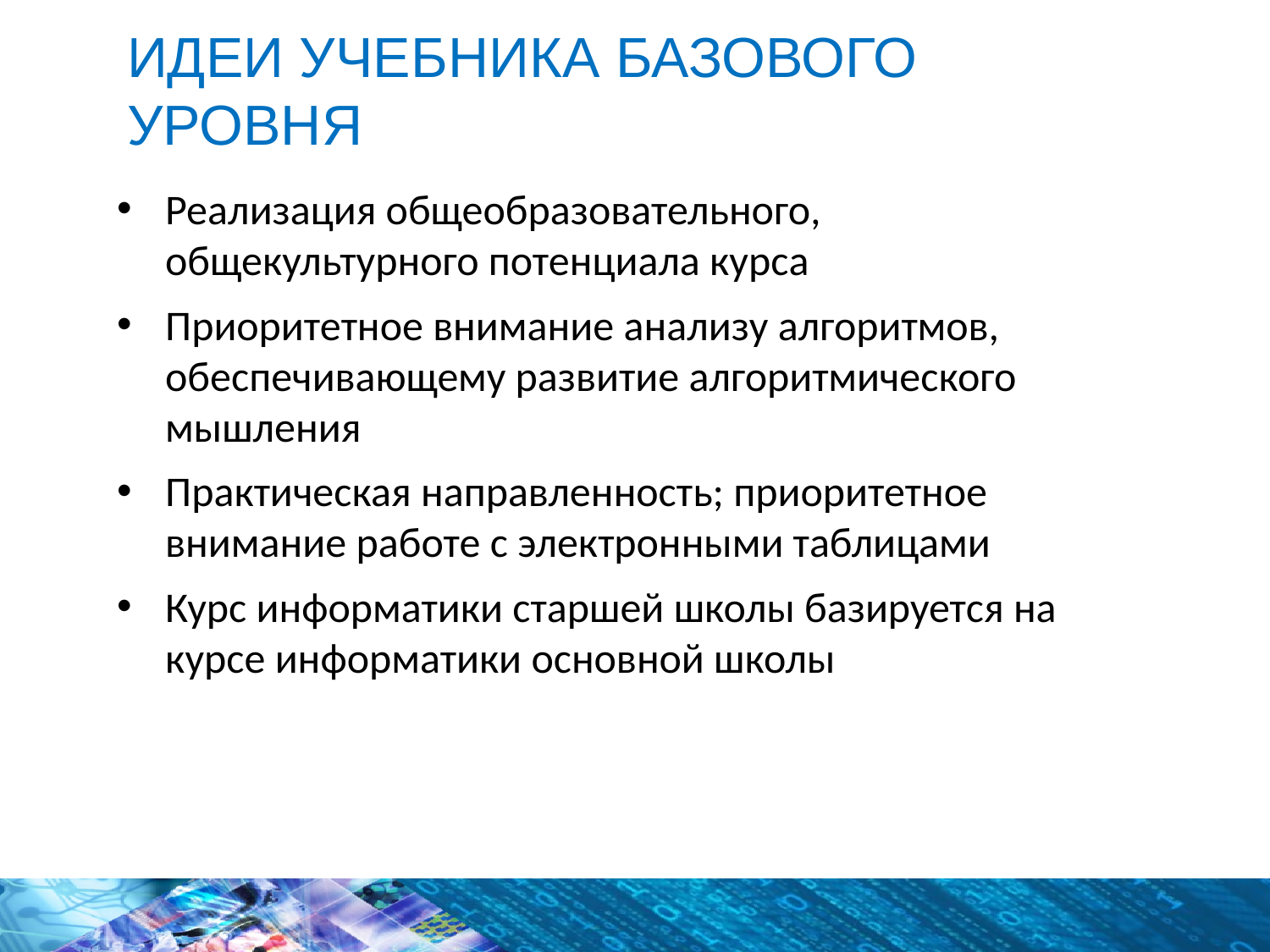

# Идеи учебника базового уровня
Реализация общеобразовательного, общекультурного потенциала курса
Приоритетное внимание анализу алгоритмов, обеспечивающему развитие алгоритмического мышления
Практическая направленность; приоритетное внимание работе с электронными таблицами
Курс информатики старшей школы базируется на курсе информатики основной школы